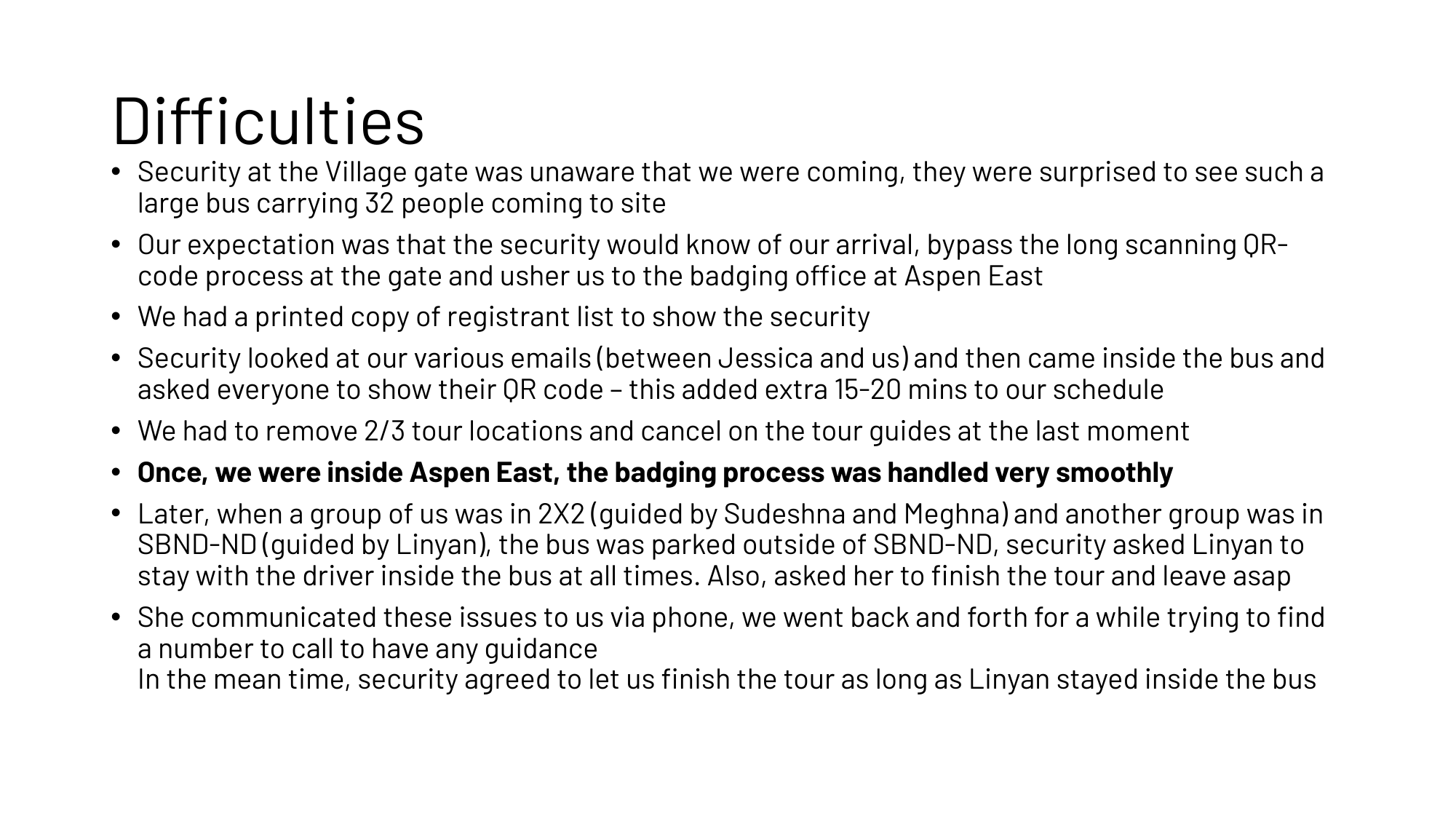

# Difficulties
Security at the Village gate was unaware that we were coming, they were surprised to see such a large bus carrying 32 people coming to site
Our expectation was that the security would know of our arrival, bypass the long scanning QR-code process at the gate and usher us to the badging office at Aspen East
We had a printed copy of registrant list to show the security
Security looked at our various emails (between Jessica and us) and then came inside the bus and asked everyone to show their QR code – this added extra 15-20 mins to our schedule
We had to remove 2/3 tour locations and cancel on the tour guides at the last moment
Once, we were inside Aspen East, the badging process was handled very smoothly
Later, when a group of us was in 2X2 (guided by Sudeshna and Meghna) and another group was in SBND-ND (guided by Linyan), the bus was parked outside of SBND-ND, security asked Linyan to stay with the driver inside the bus at all times. Also, asked her to finish the tour and leave asap
She communicated these issues to us via phone, we went back and forth for a while trying to find a number to call to have any guidance
In the mean time, security agreed to let us finish the tour as long as Linyan stayed inside the bus